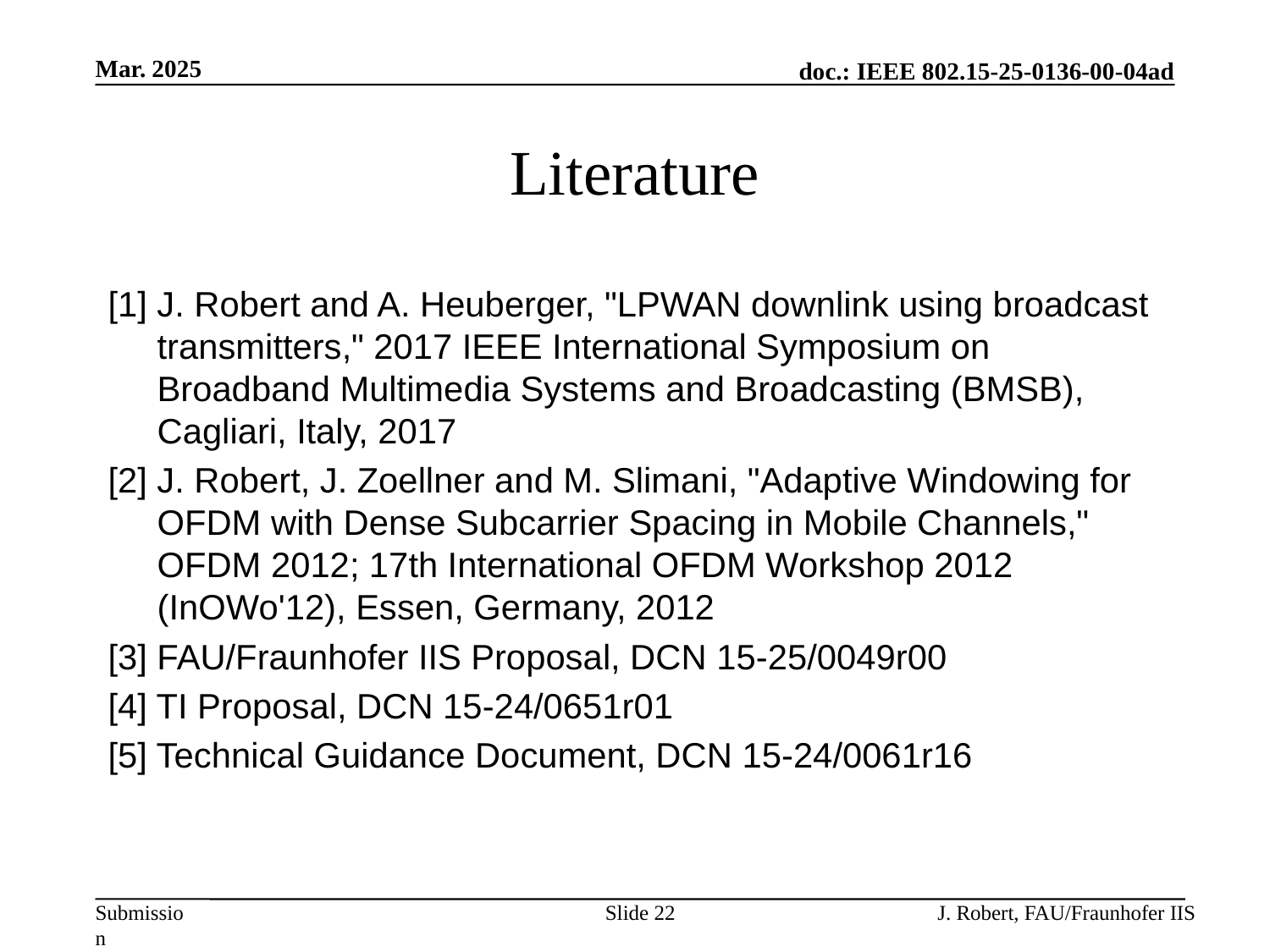

Mar. 2025
# Literature
[1] J. Robert and A. Heuberger, "LPWAN downlink using broadcast transmitters," 2017 IEEE International Symposium on Broadband Multimedia Systems and Broadcasting (BMSB), Cagliari, Italy, 2017
[2] J. Robert, J. Zoellner and M. Slimani, "Adaptive Windowing for OFDM with Dense Subcarrier Spacing in Mobile Channels," OFDM 2012; 17th International OFDM Workshop 2012 (InOWo'12), Essen, Germany, 2012
[3] FAU/Fraunhofer IIS Proposal, DCN 15-25/0049r00
[4] TI Proposal, DCN 15-24/0651r01
[5] Technical Guidance Document, DCN 15-24/0061r16
Slide 22
J. Robert, FAU/Fraunhofer IIS